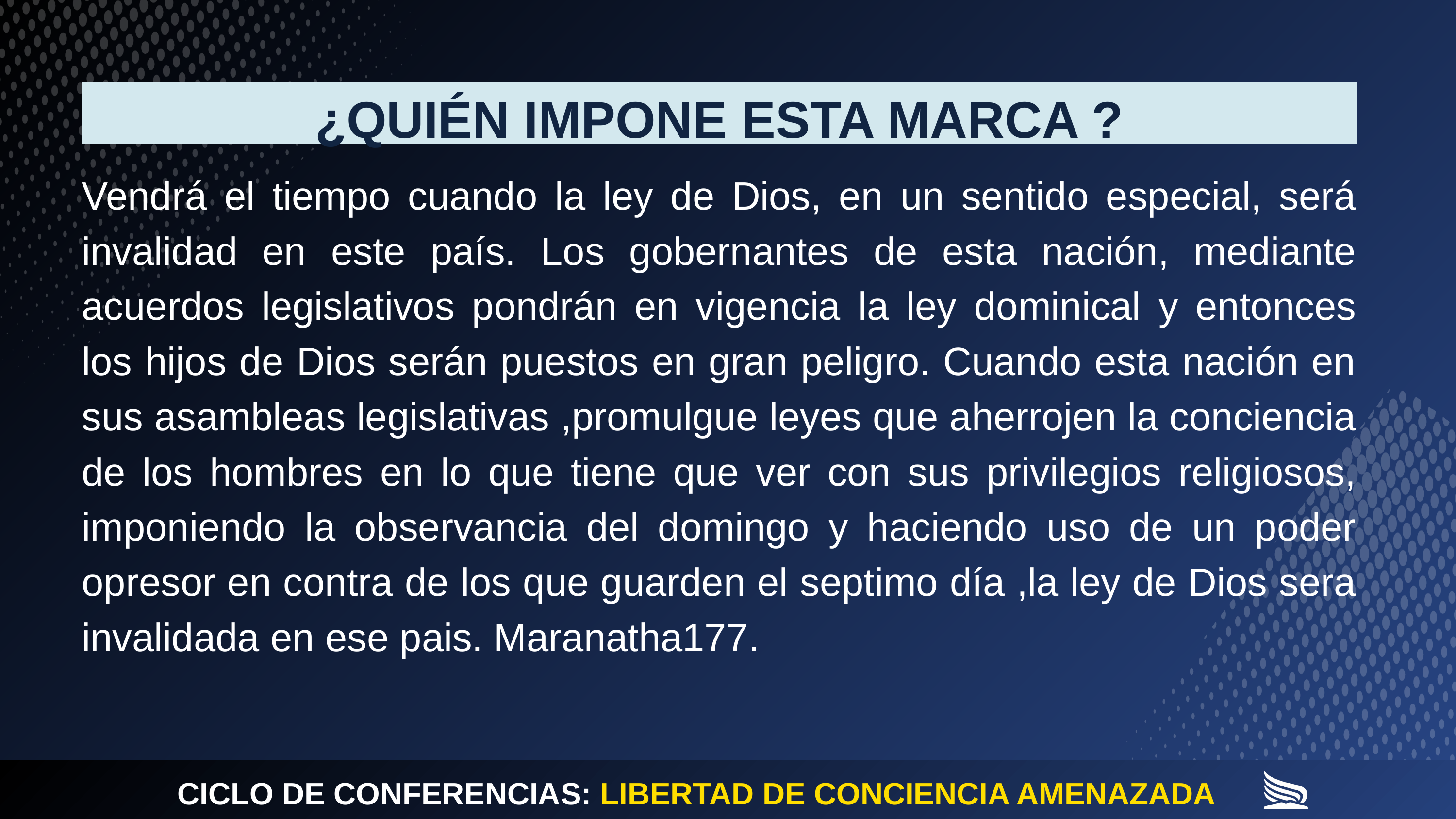

¿QUIÉN IMPONE ESTA MARCA ?
Vendrá el tiempo cuando la ley de Dios, en un sentido especial, será invalidad en este país. Los gobernantes de esta nación, mediante acuerdos legislativos pondrán en vigencia la ley dominical y entonces los hijos de Dios serán puestos en gran peligro. Cuando esta nación en sus asambleas legislativas ,promulgue leyes que aherrojen la conciencia de los hombres en lo que tiene que ver con sus privilegios religiosos, imponiendo la observancia del domingo y haciendo uso de un poder opresor en contra de los que guarden el septimo día ,la ley de Dios sera invalidada en ese pais. Maranatha177.

CICLO DE CONFERENCIAS: LIBERTAD DE CONCIENCIA AMENAZADA